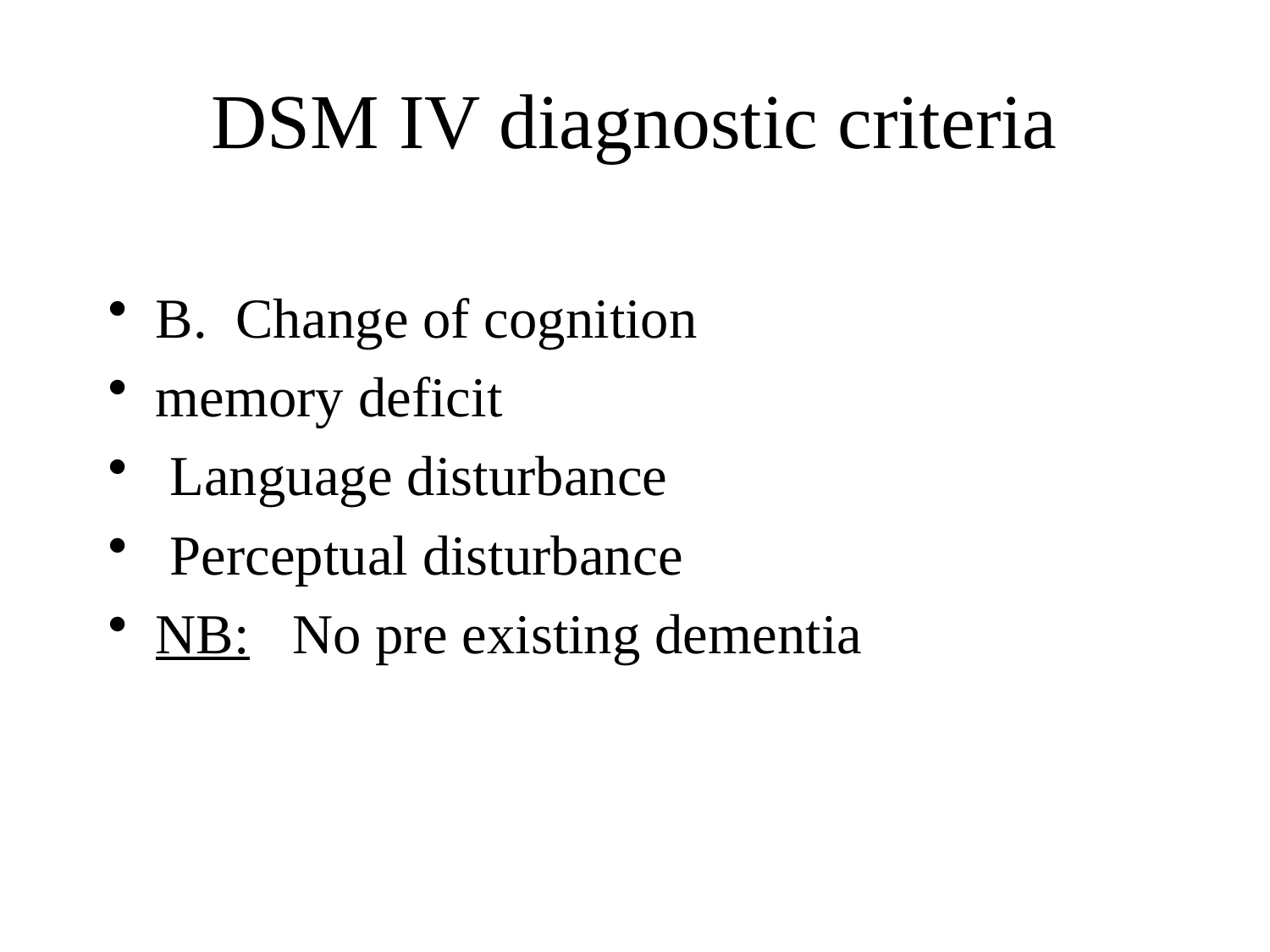

# DSM IV diagnostic criteria
B.  Change of cognition
memory deficit
 Language disturbance
 Perceptual disturbance
NB:   No pre existing dementia